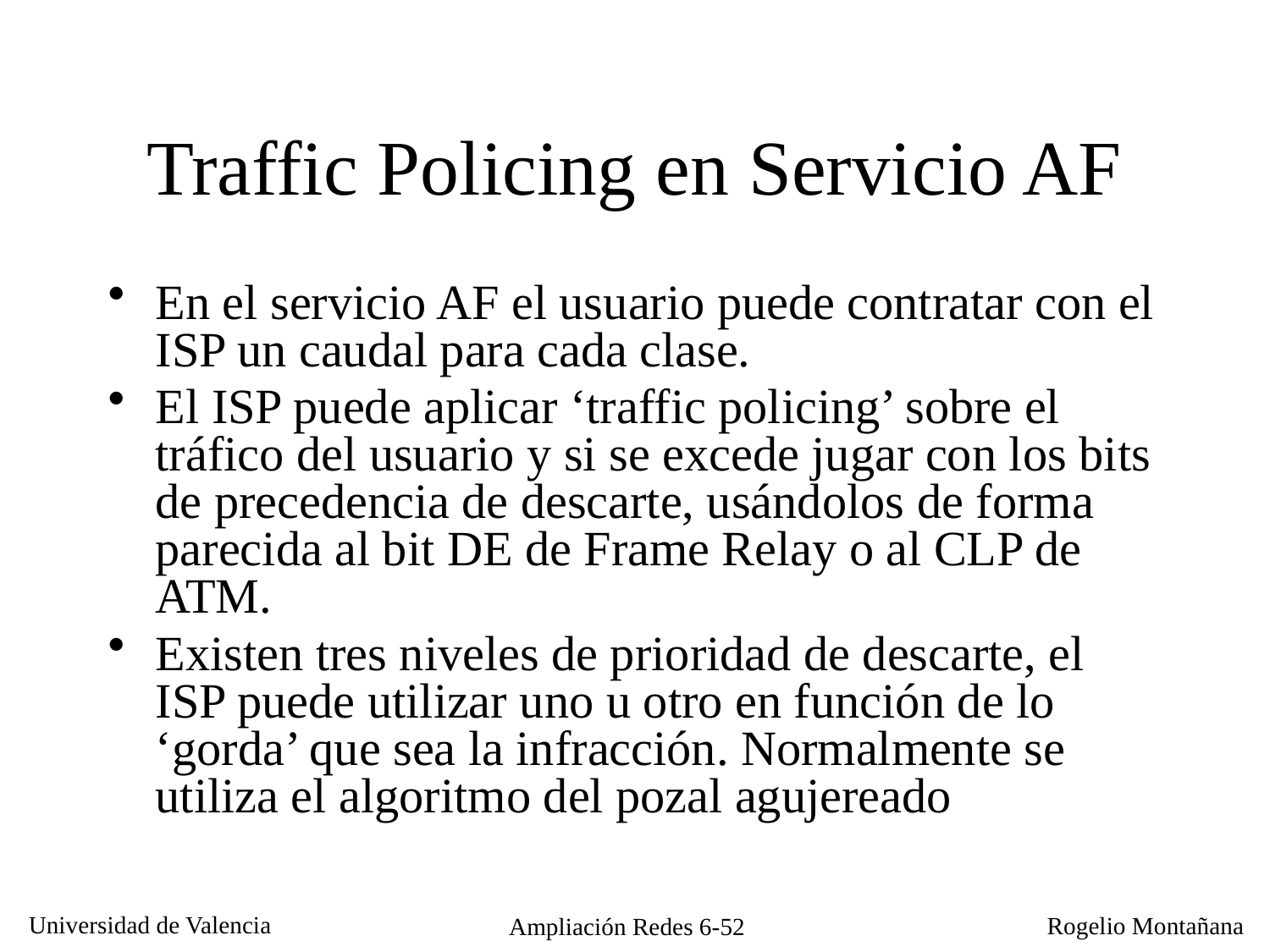

# Traffic Policing en Servicio AF
En el servicio AF el usuario puede contratar con el ISP un caudal para cada clase.
El ISP puede aplicar ‘traffic policing’ sobre el tráfico del usuario y si se excede jugar con los bits de precedencia de descarte, usándolos de forma parecida al bit DE de Frame Relay o al CLP de ATM.
Existen tres niveles de prioridad de descarte, el ISP puede utilizar uno u otro en función de lo ‘gorda’ que sea la infracción. Normalmente se utiliza el algoritmo del pozal agujereado
Ampliación Redes 6-52